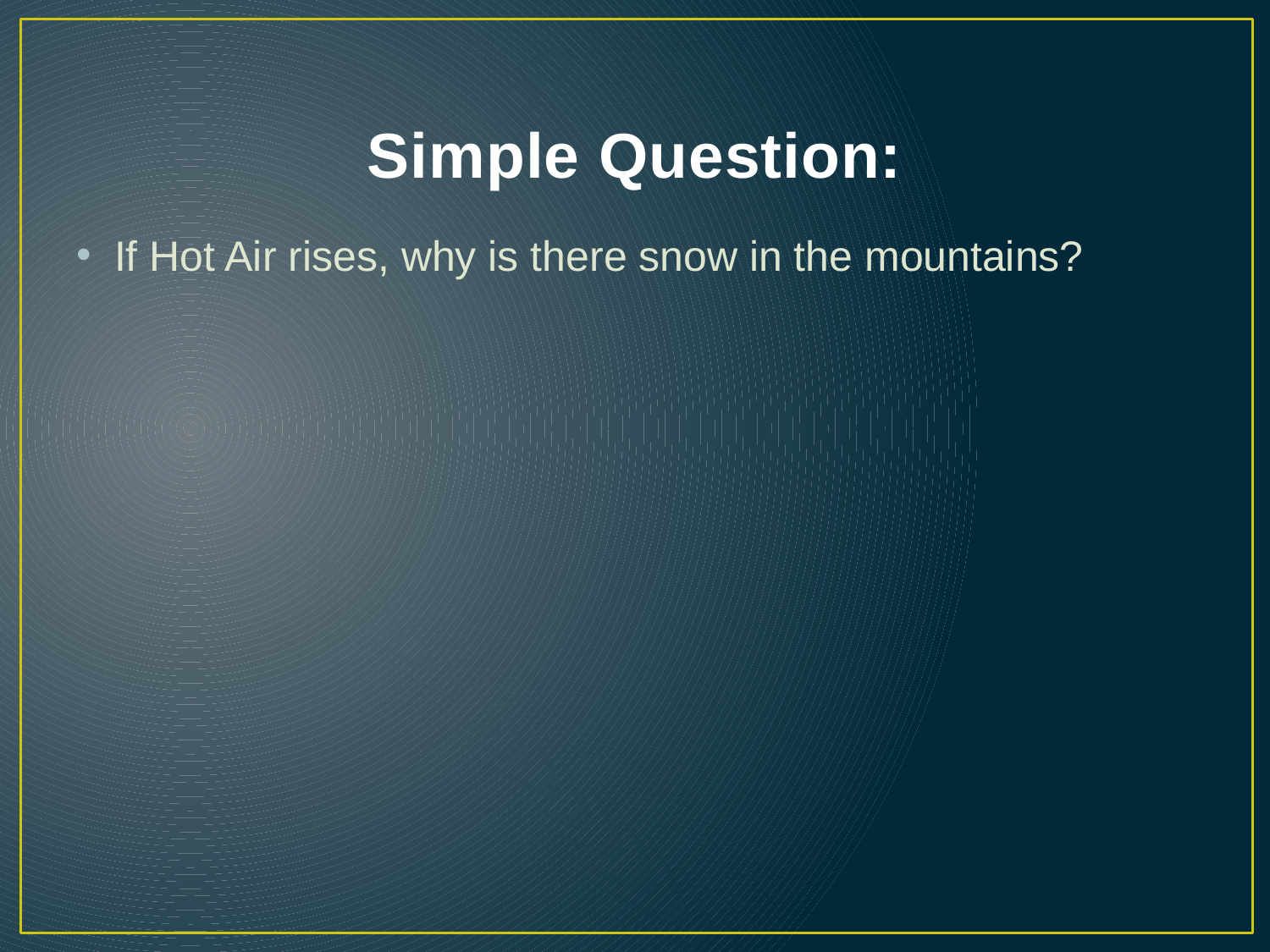

# Simple Question:
If Hot Air rises, why is there snow in the mountains?